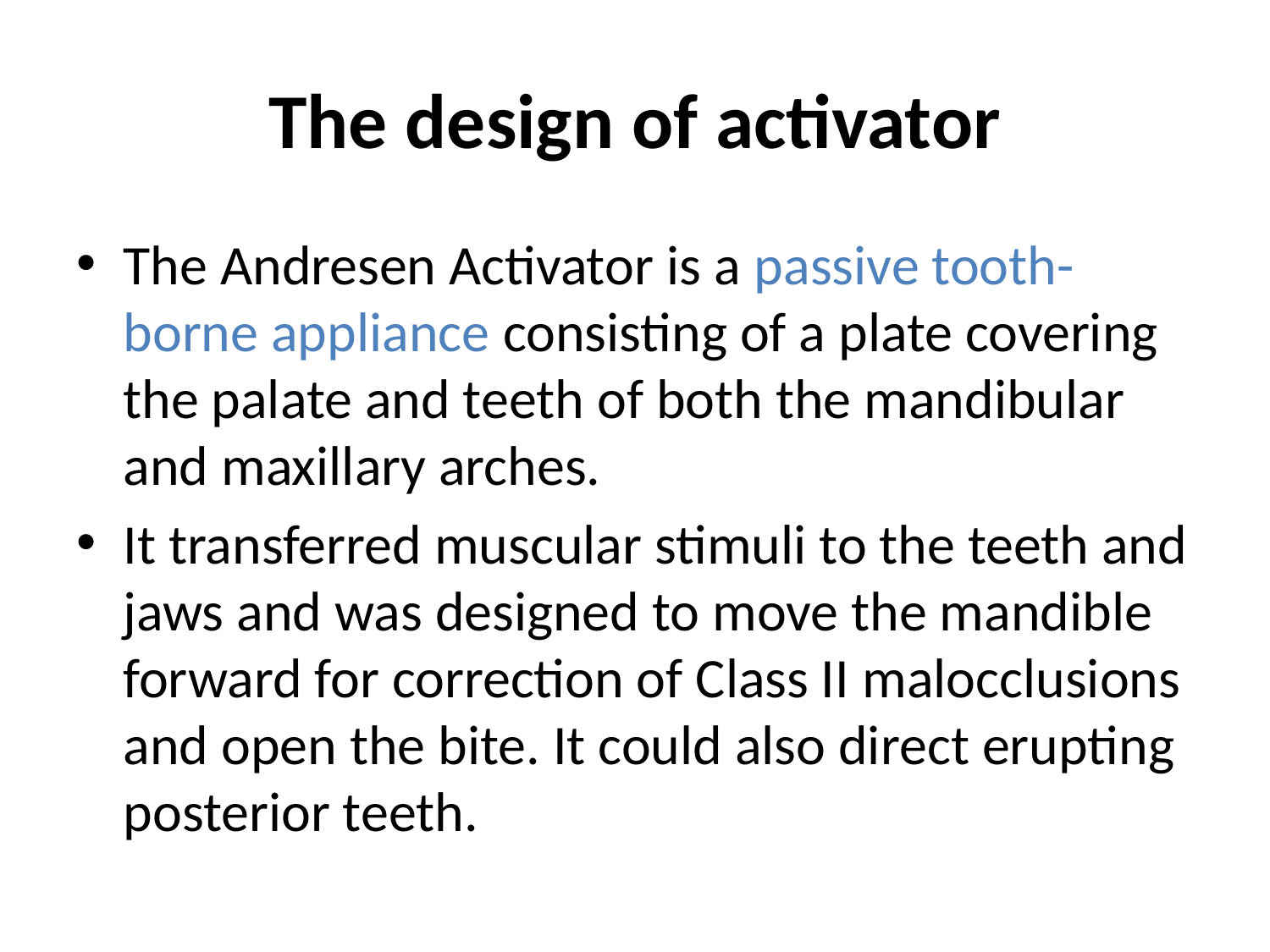

# The design of activator
The Andresen Activator is a passive tooth-borne appliance consisting of a plate covering the palate and teeth of both the mandibular and maxillary arches.
It transferred muscular stimuli to the teeth and jaws and was designed to move the mandible forward for correction of Class II malocclusions and open the bite. It could also direct erupting posterior teeth.